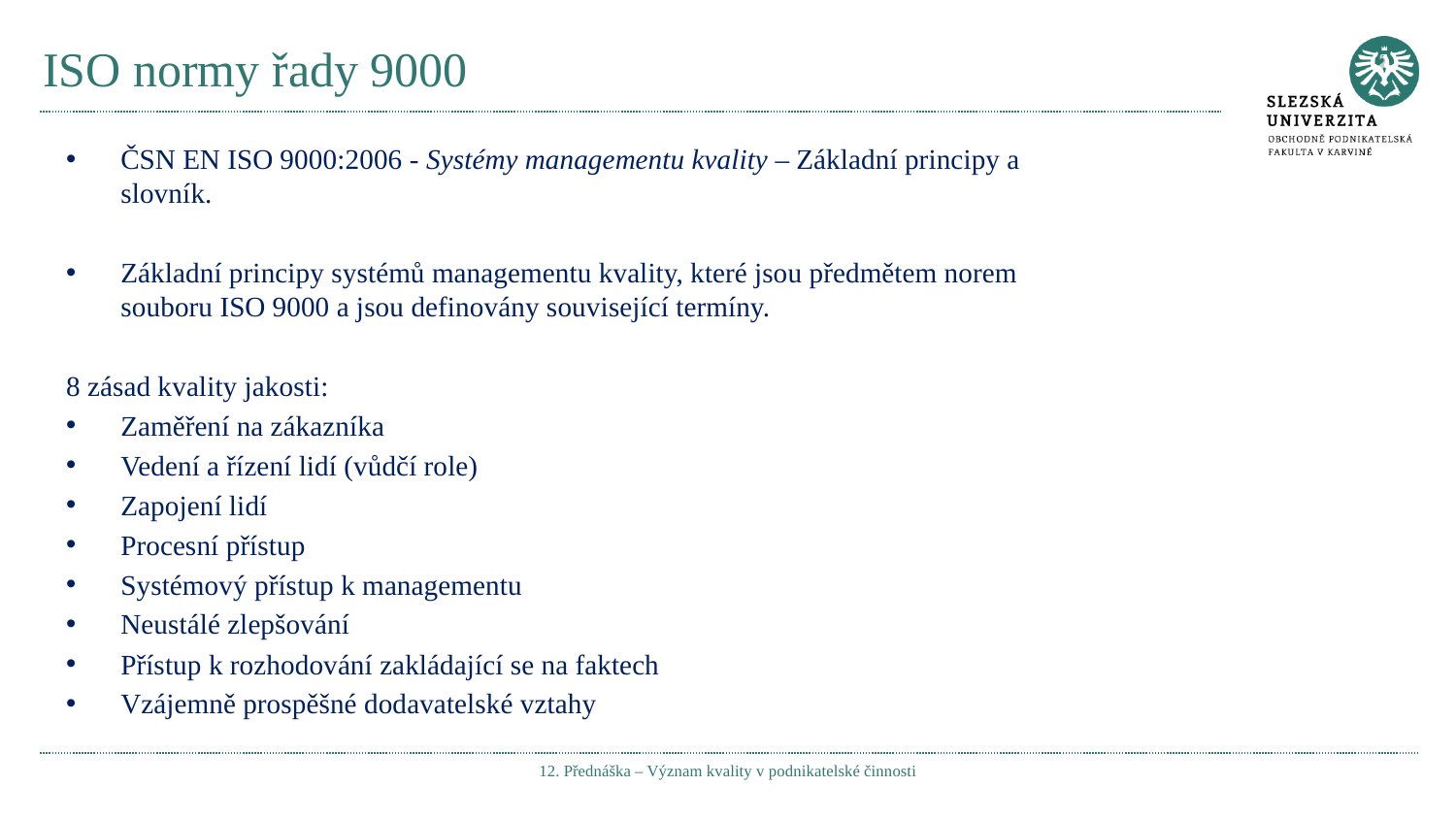

# ISO normy řady 9000
ČSN EN ISO 9000:2006 - Systémy managementu kvality – Základní principy a slovník.

Základní principy systémů managementu kvality, které jsou předmětem norem souboru ISO 9000 a jsou definovány související termíny.

8 zásad kvality jakosti:
Zaměření na zákazníka
Vedení a řízení lidí (vůdčí role)
Zapojení lidí
Procesní přístup
Systémový přístup k managementu
Neustálé zlepšování
Přístup k rozhodování zakládající se na faktech
Vzájemně prospěšné dodavatelské vztahy

12. Přednáška – Význam kvality v podnikatelské činnosti